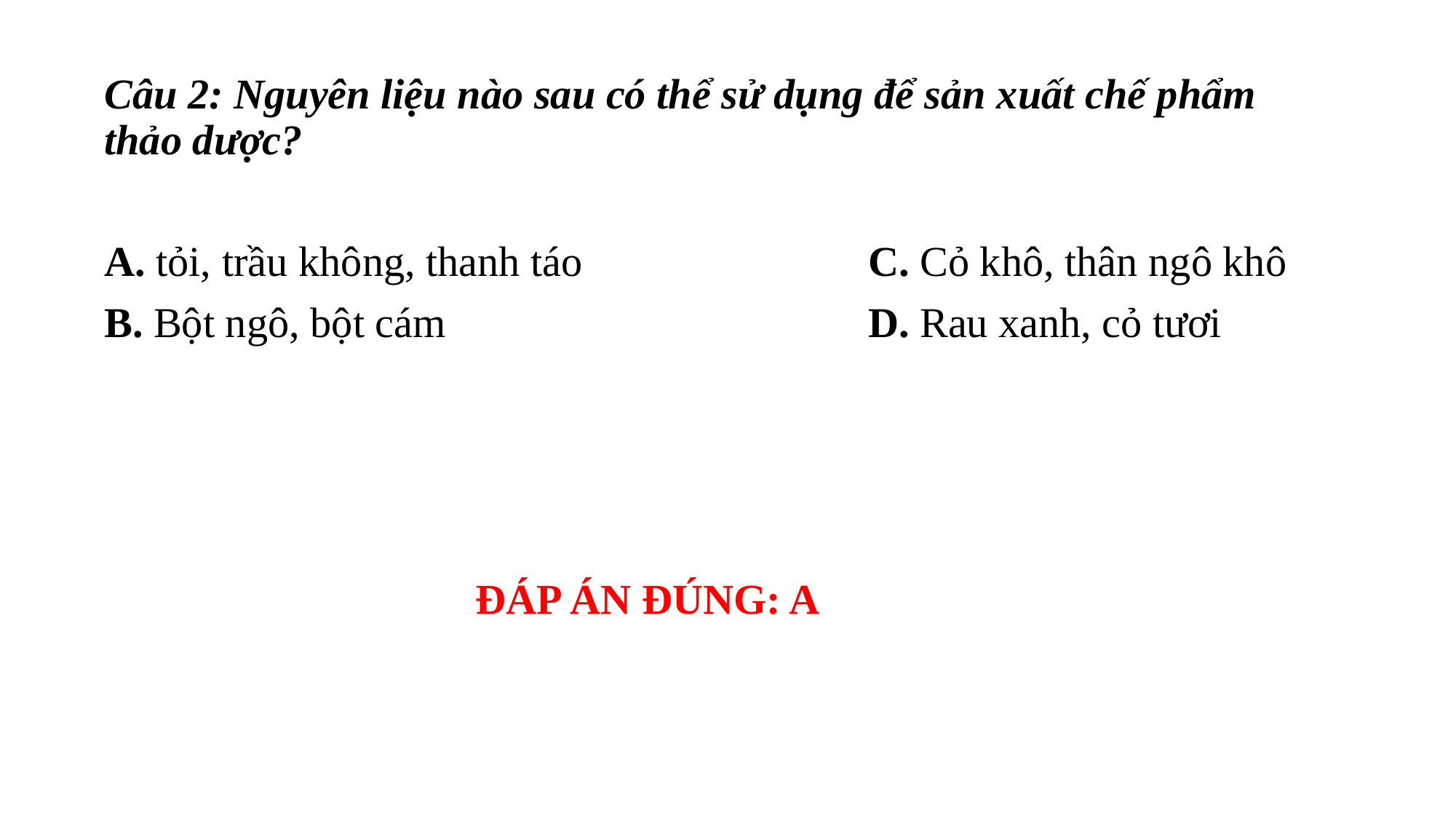

Câu 2: Nguyên liệu nào sau có thể sử dụng để sản xuất chế phẩm thảo dược?

A. tỏi, trầu không, thanh táo			C. Cỏ khô, thân ngô khô
B. Bột ngô, bột cám			 	D. Rau xanh, cỏ tươi

ĐÁP ÁN ĐÚNG: A